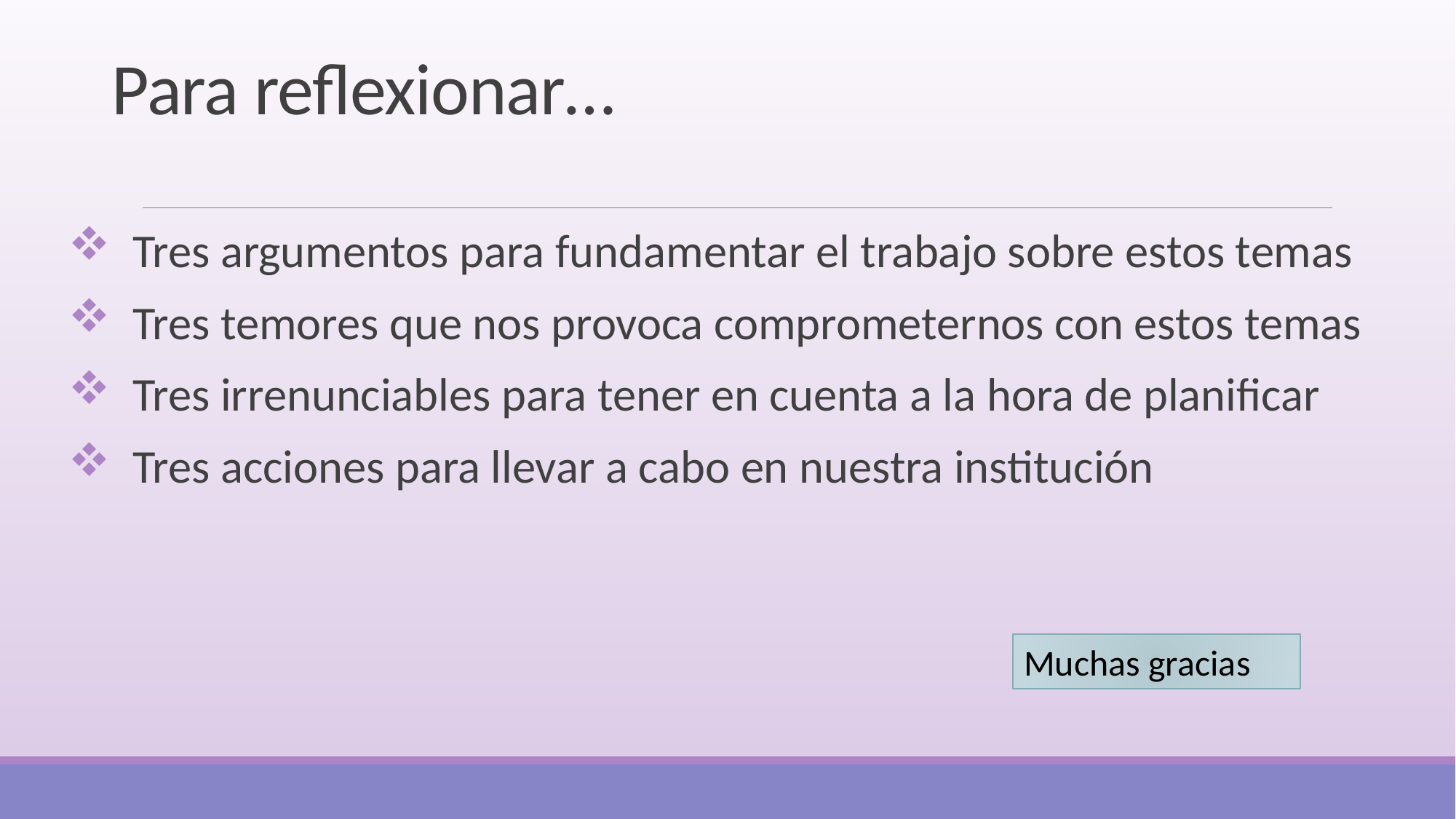

# Para reflexionar…
Tres argumentos para fundamentar el trabajo sobre estos temas
Tres temores que nos provoca comprometernos con estos temas
Tres irrenunciables para tener en cuenta a la hora de planificar
Tres acciones para llevar a cabo en nuestra institución
Muchas gracias